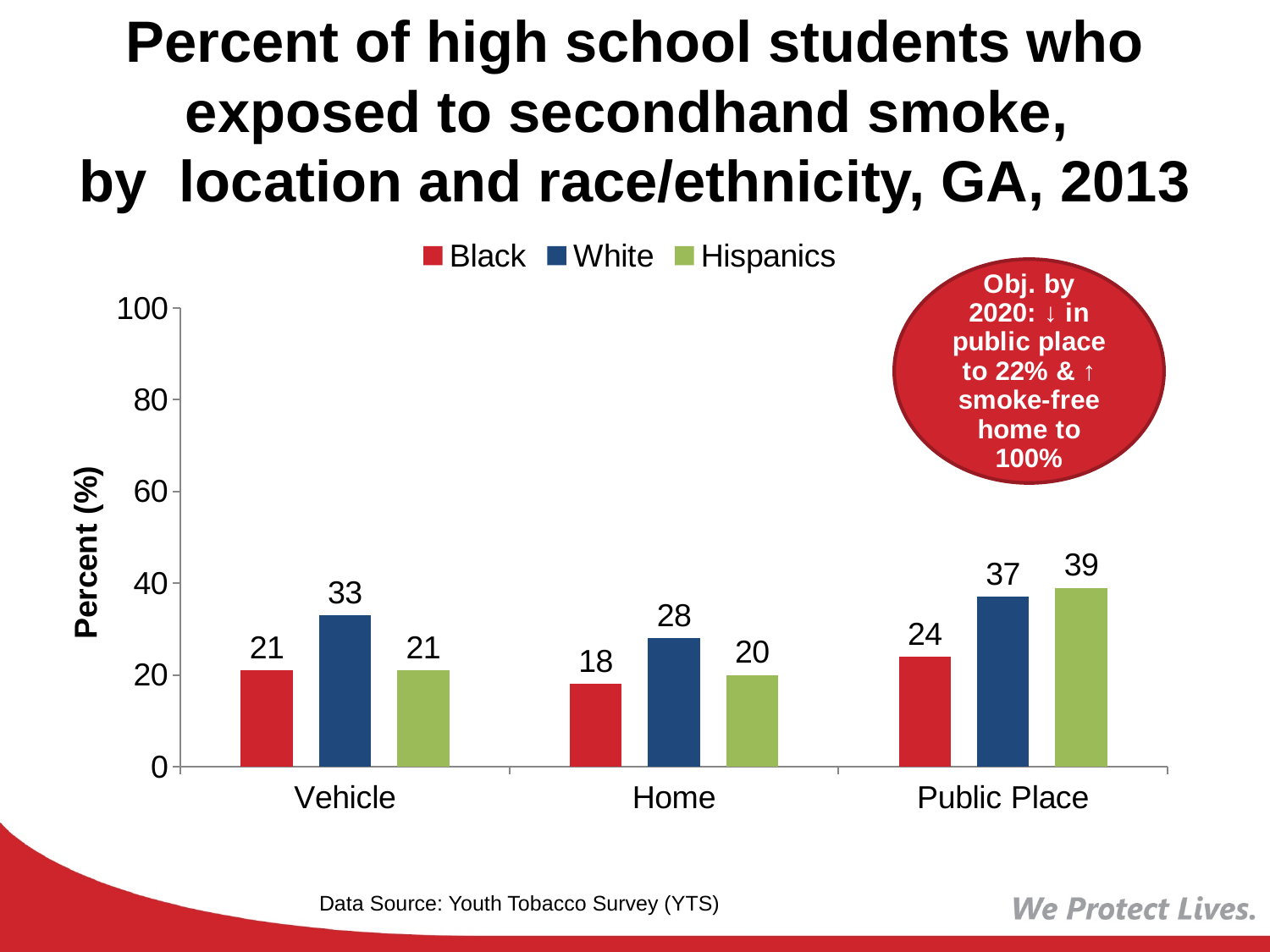

# Percent of high school students who exposed to secondhand smoke, by  location and race/ethnicity, GA, 2013

### Chart

| Category | Black | White | Hispanics |
|---|---|---|---|
| Vehicle | 21.0 | 33.0 | 21.0 |
| Home | 18.0 | 28.0 | 20.0 |
| Public Place | 24.0 | 37.0 | 39.0 |
Data Source: Youth Tobacco Survey (YTS)